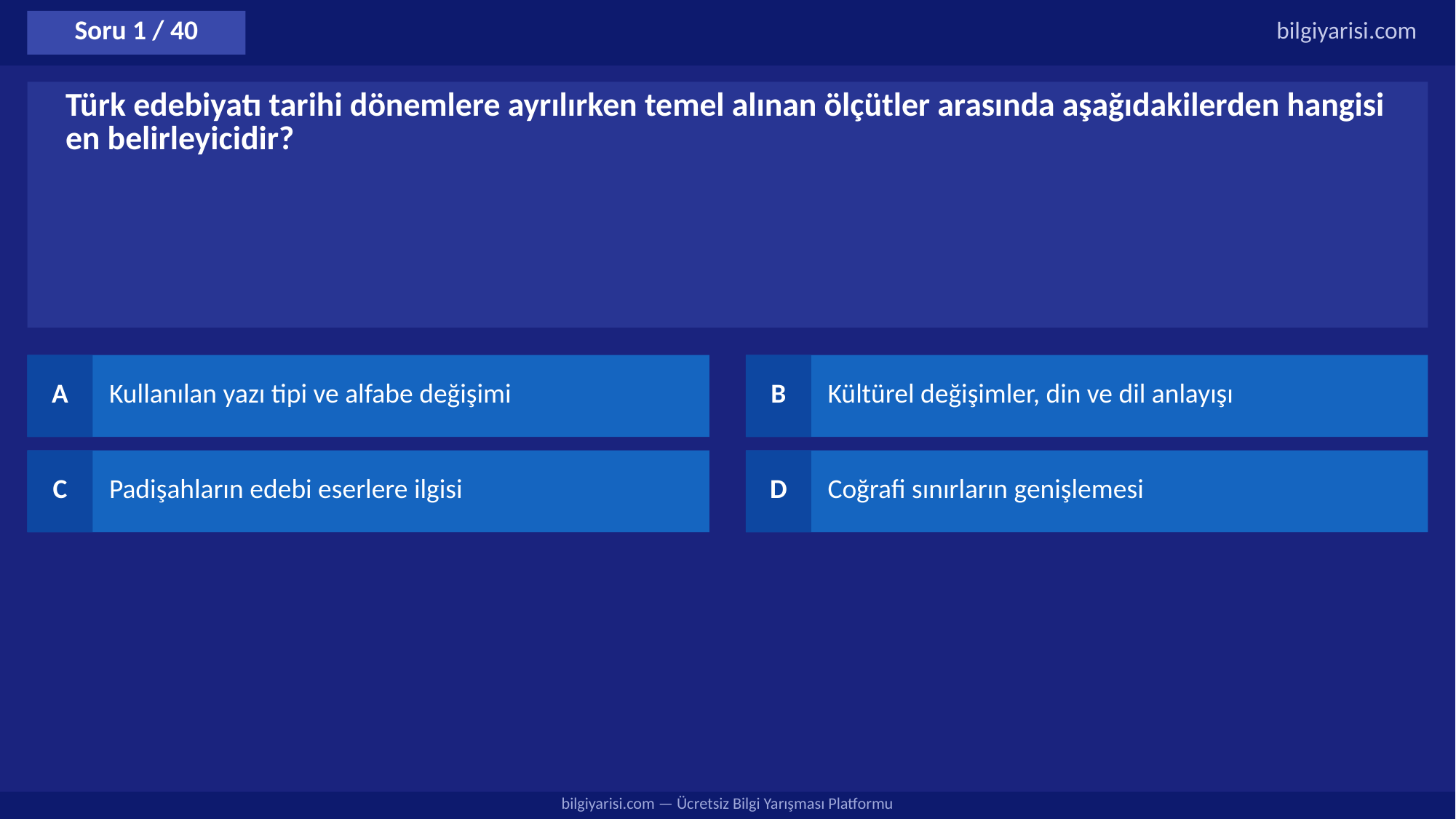

Soru 1 / 40
bilgiyarisi.com

Türk edebiyatı tarihi dönemlere ayrılırken temel alınan ölçütler arasında aşağıdakilerden hangisi en belirleyicidir?

A
Kullanılan yazı tipi ve alfabe değişimi

B
Kültürel değişimler, din ve dil anlayışı

C
Padişahların edebi eserlere ilgisi

D
Coğrafi sınırların genişlemesi
bilgiyarisi.com — Ücretsiz Bilgi Yarışması Platformu